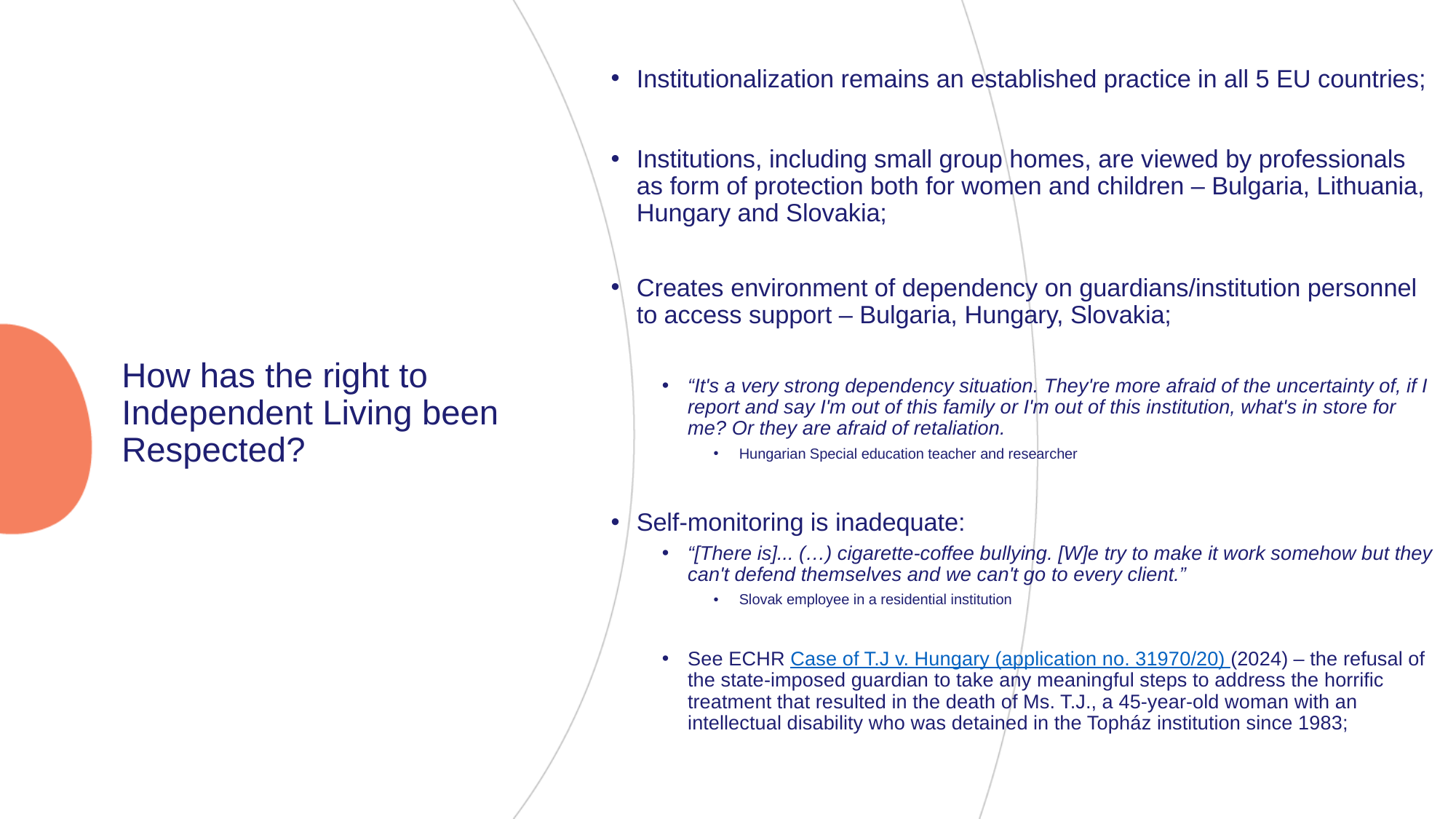

Institutionalization remains an established practice in all 5 EU countries;

Institutions, including small group homes, are viewed by professionals as form of protection both for women and children – Bulgaria, Lithuania, Hungary and Slovakia;

Creates environment of dependency on guardians/institution personnel to access support – Bulgaria, Hungary, Slovakia;

“It's a very strong dependency situation. They're more afraid of the uncertainty of, if I report and say I'm out of this family or I'm out of this institution, what's in store for me? Or they are afraid of retaliation.
Hungarian Special education teacher and researcher

Self-monitoring is inadequate:
“[There is]... (…) cigarette-coffee bullying. [W]e try to make it work somehow but they can't defend themselves and we can't go to every client.”
Slovak employee in a residential institution

See ECHR Case of T.J v. Hungary (application no. 31970/20) (2024) – the refusal of the state-imposed guardian to take any meaningful steps to address the horrific treatment that resulted in the death of Ms. T.J., a 45-year-old woman with an intellectual disability who was detained in the Topház institution since 1983;

# How has the right to Independent Living been Respected?